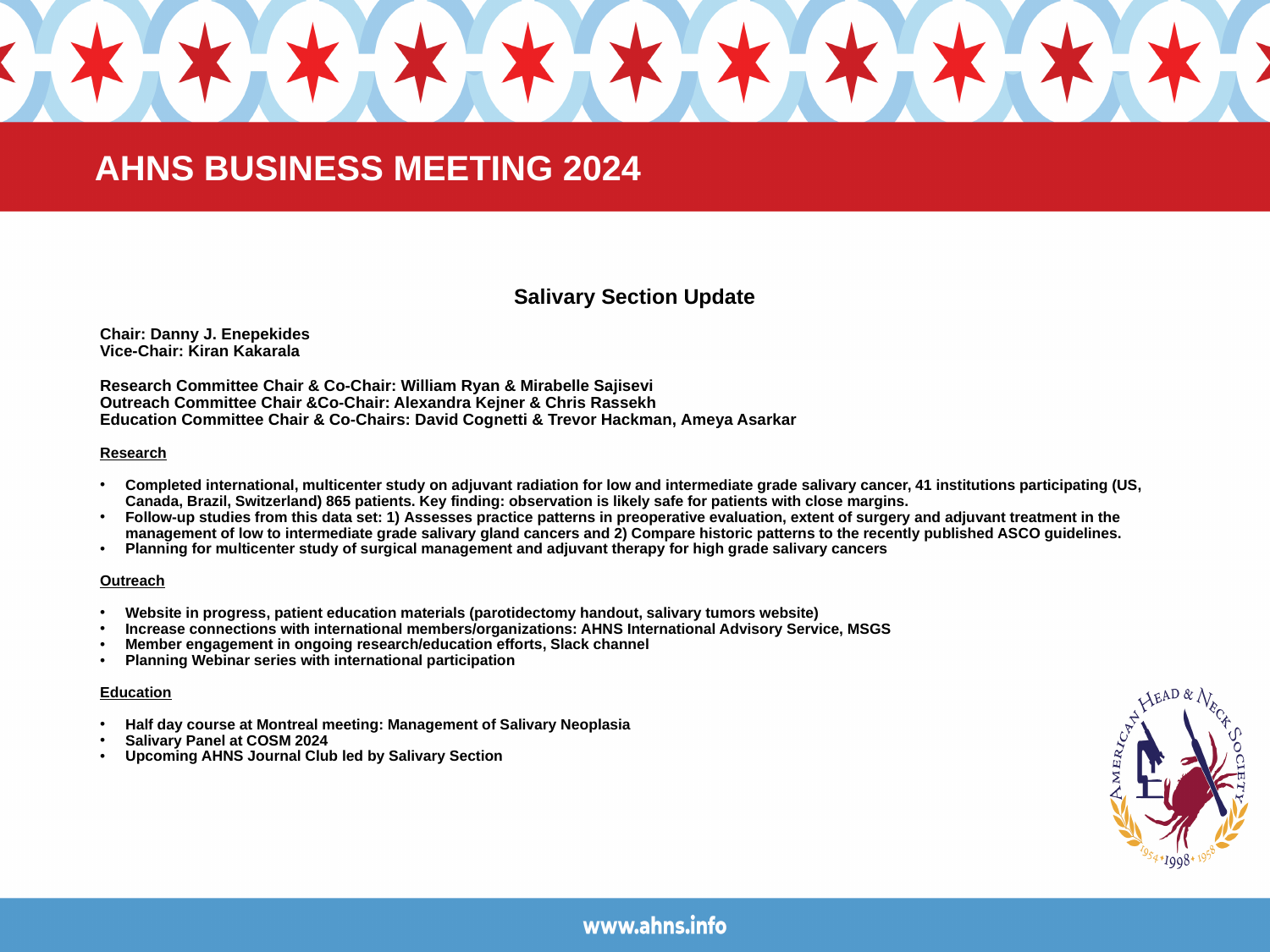

# AHNS BUSINESS MEETING 2024
Salivary Section Update

Chair: Danny J. Enepekides
Vice-Chair: Kiran Kakarala

Research Committee Chair & Co-Chair: William Ryan & Mirabelle Sajisevi
Outreach Committee Chair &Co-Chair: Alexandra Kejner & Chris Rassekh
Education Committee Chair & Co-Chairs: David Cognetti & Trevor Hackman, Ameya Asarkar

Research

Completed international, multicenter study on adjuvant radiation for low and intermediate grade salivary cancer, 41 institutions participating (US, Canada, Brazil, Switzerland) 865 patients. Key finding: observation is likely safe for patients with close margins.
Follow-up studies from this data set: 1) Assesses practice patterns in preoperative evaluation, extent of surgery and adjuvant treatment in the management of low to intermediate grade salivary gland cancers and 2) Compare historic patterns to the recently published ASCO guidelines.
Planning for multicenter study of surgical management and adjuvant therapy for high grade salivary cancers

Outreach

Website in progress, patient education materials (parotidectomy handout, salivary tumors website)
Increase connections with international members/organizations: AHNS International Advisory Service, MSGS
Member engagement in ongoing research/education efforts, Slack channel
Planning Webinar series with international participation

Education

Half day course at Montreal meeting: Management of Salivary Neoplasia
Salivary Panel at COSM 2024
Upcoming AHNS Journal Club led by Salivary Section